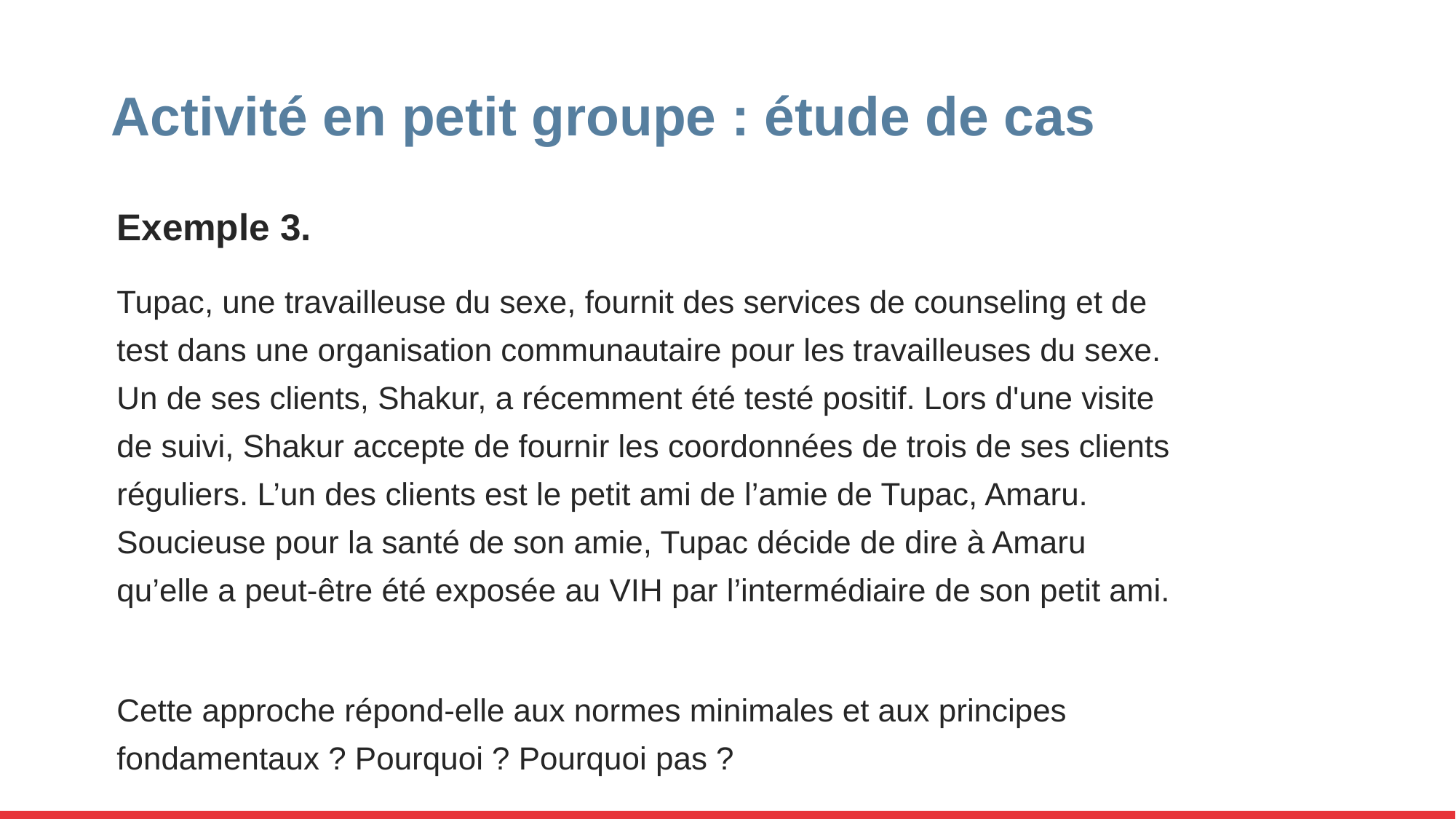

# Activité en petit groupe : étude de cas
Exemple 3.
Tupac, une travailleuse du sexe, fournit des services de counseling et de test dans une organisation communautaire pour les travailleuses du sexe. Un de ses clients, Shakur, a récemment été testé positif. Lors d'une visite de suivi, Shakur accepte de fournir les coordonnées de trois de ses clients réguliers. L’un des clients est le petit ami de l’amie de Tupac, Amaru. Soucieuse pour la santé de son amie, Tupac décide de dire à Amaru qu’elle a peut-être été exposée au VIH par l’intermédiaire de son petit ami.
Cette approche répond-elle aux normes minimales et aux principes fondamentaux ? Pourquoi ? Pourquoi pas ?